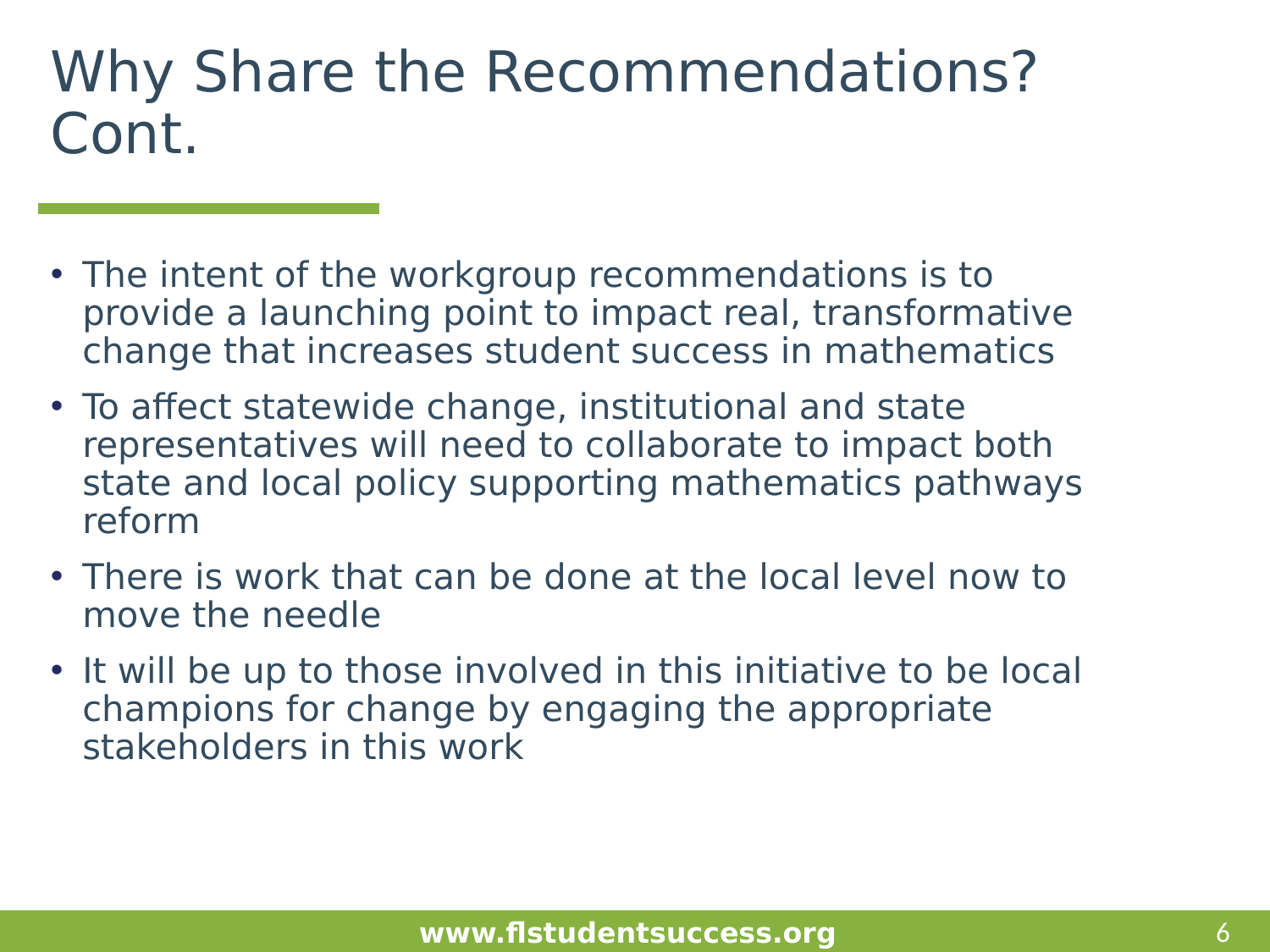

# Why Share the Recommendations? Cont.
The intent of the workgroup recommendations is to provide a launching point to impact real, transformative change that increases student success in mathematics
To affect statewide change, institutional and state representatives will need to collaborate to impact both state and local policy supporting mathematics pathways reform
There is work that can be done at the local level now to move the needle
It will be up to those involved in this initiative to be local champions for change by engaging the appropriate stakeholders in this work